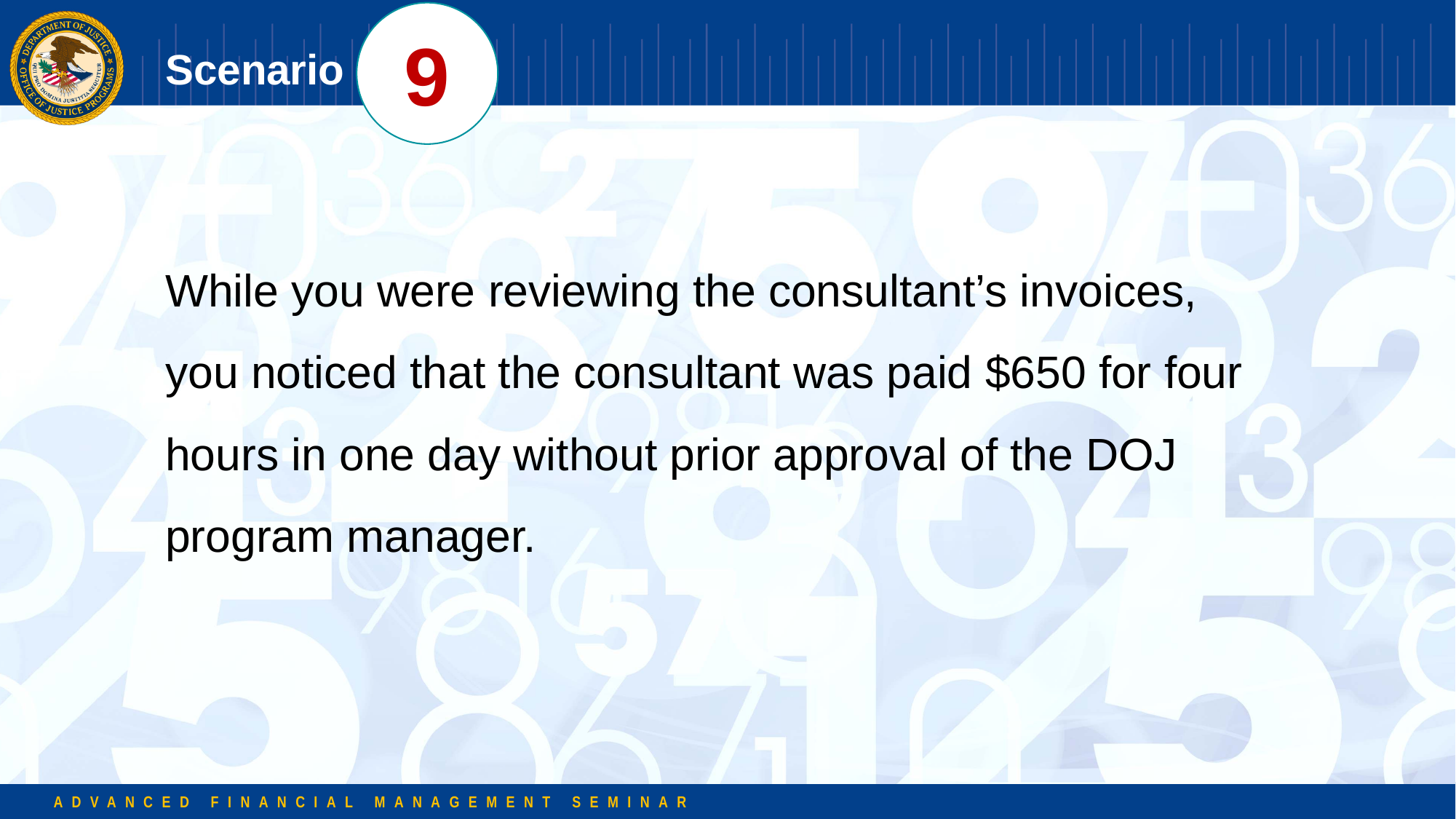

9
# Scenario
While you were reviewing the consultant’s invoices, you noticed that the consultant was paid $650 for four hours in one day without prior approval of the DOJ program manager.